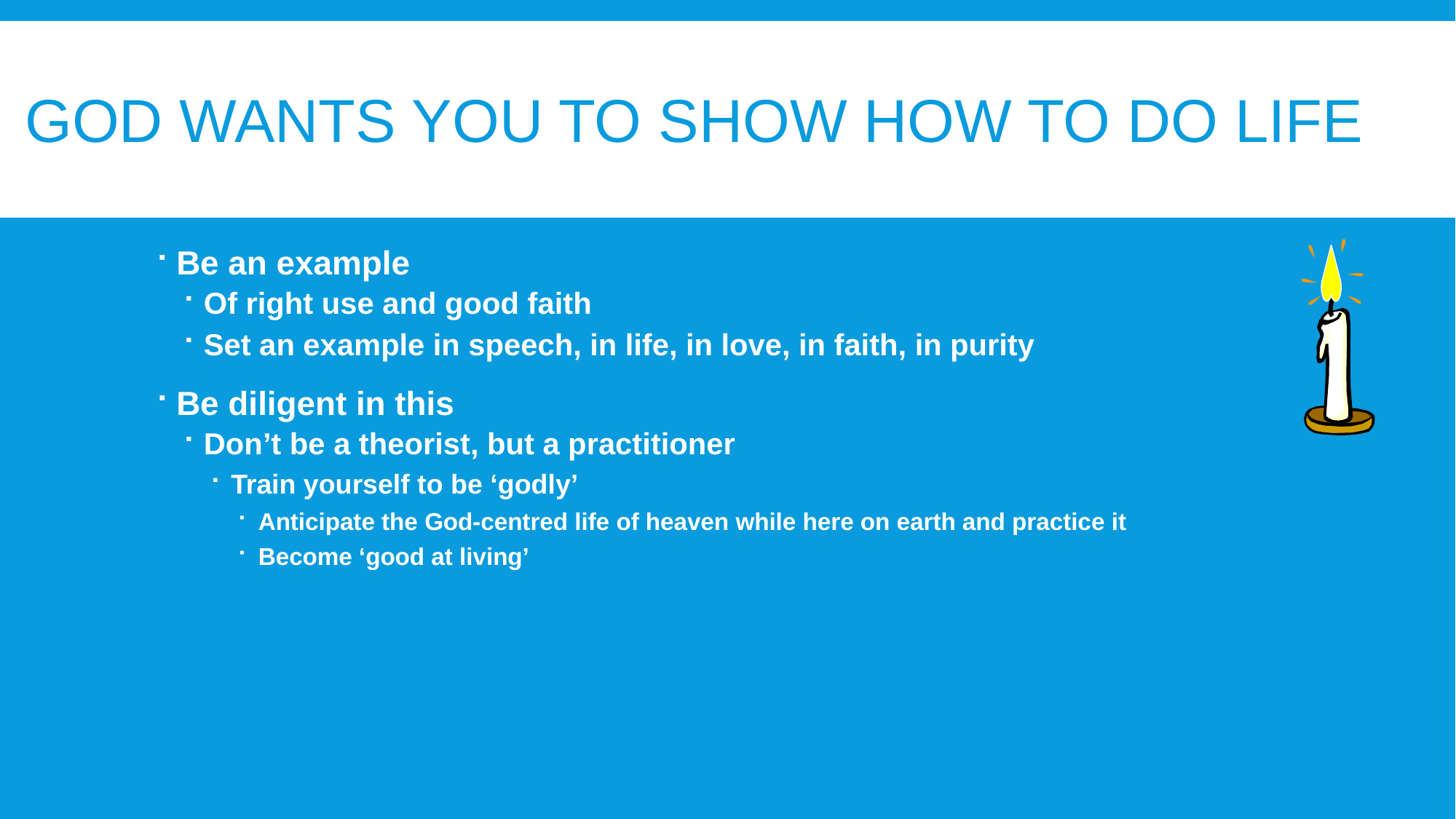

# God wants you to show how to do life

Be an example
Of right use and good faith
Set an example in speech, in life, in love, in faith, in purity
Be diligent in this
Don’t be a theorist, but a practitioner
Train yourself to be ‘godly’
Anticipate the God-centred life of heaven while here on earth and practice it
Become ‘good at living’